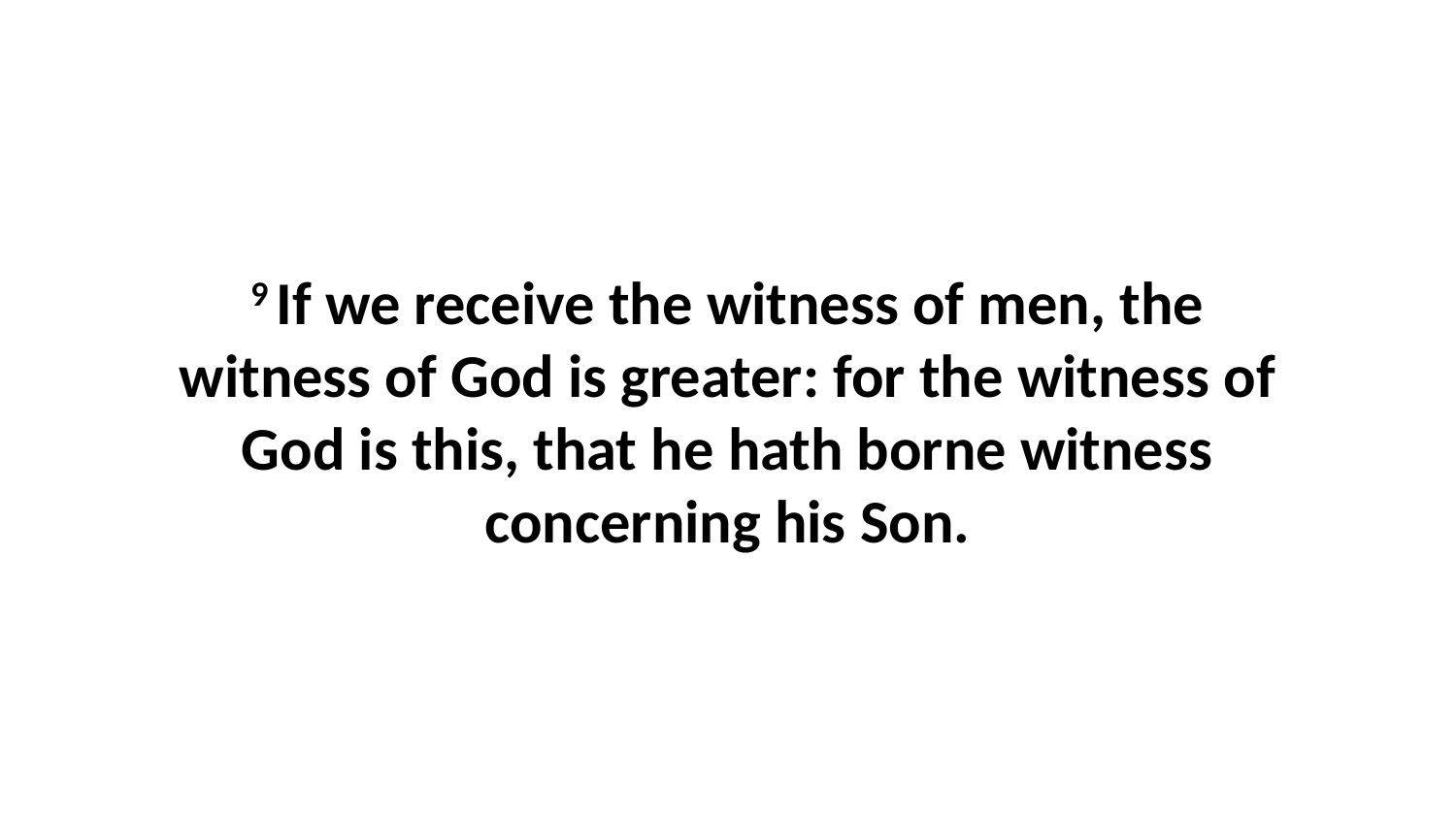

9 If we receive the witness of men, the witness of God is greater: for the witness of God is this, that he hath borne witness concerning his Son.